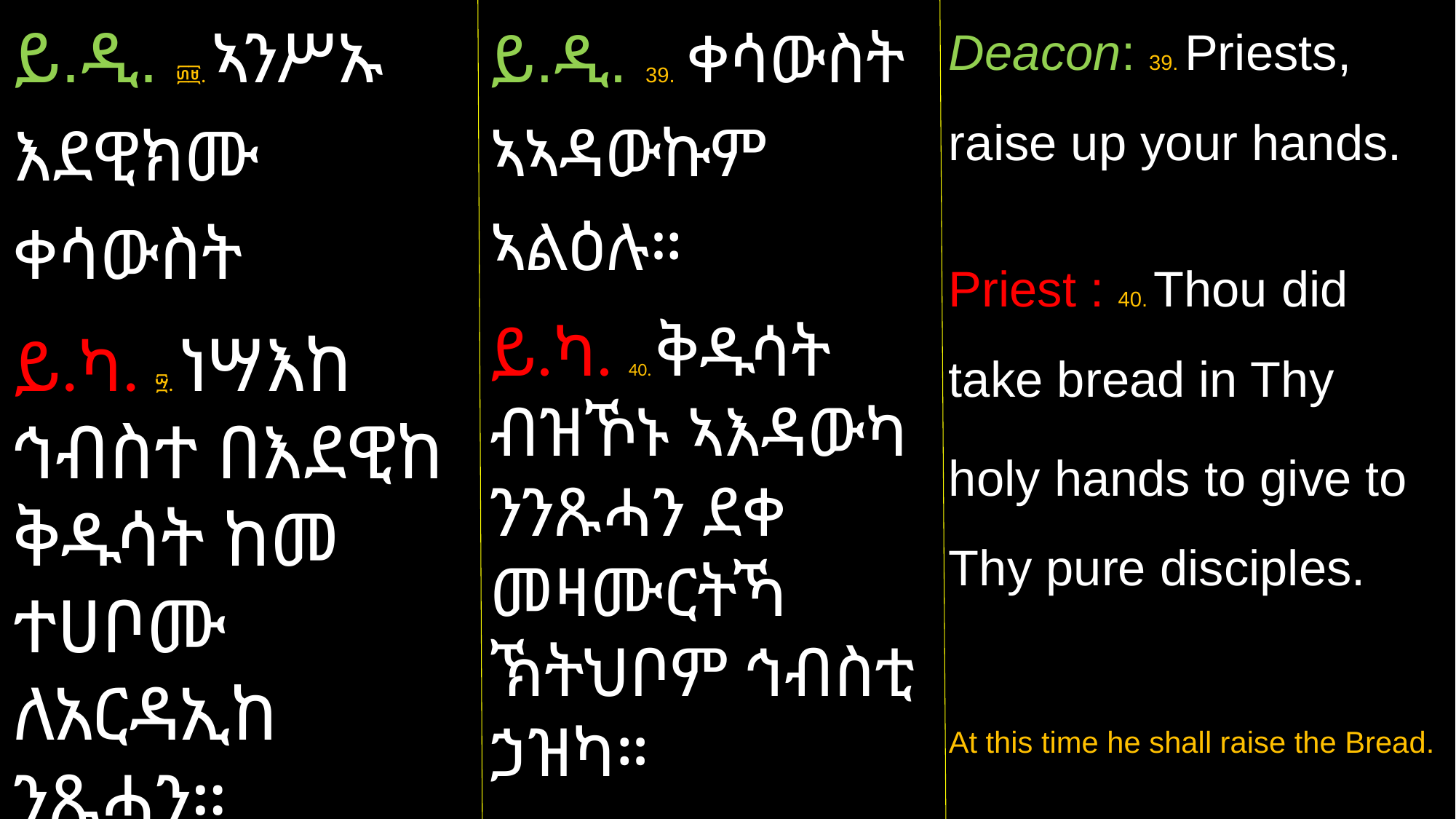

Deacon: 39. Priests, raise up your hands.

Priest : 40. Thou did take bread in Thy
holy hands to give to Thy pure disciples.

At this time he shall raise the Bread.
ይ.ዲ. ፴፱. ኣንሥኡ እደዊክሙ ቀሳውስት

ይ.ካ. ፵. ነሣእከ ኅብስተ በእደዊከ ቅዱሳት ከመ ተሀቦሙ ለአርዳኢከ ንጹሓን።

ኣብዚ ግዜዚ ኅብስቲ የልዕል

ይ.ዲ. 39.  ቀሳውስት ኣኣዳውኩም ኣልዕሉ።

ይ.ካ. 40. ቅዱሳት ብዝኾኑ ኣእዳውካ ንንጹሓን ደቀ መዛሙርትኻ ኽትህቦም ኅብስቲ ኃዝካ።

(ኣብዚ ግዜዚ ኅብስቲ የልዕል)